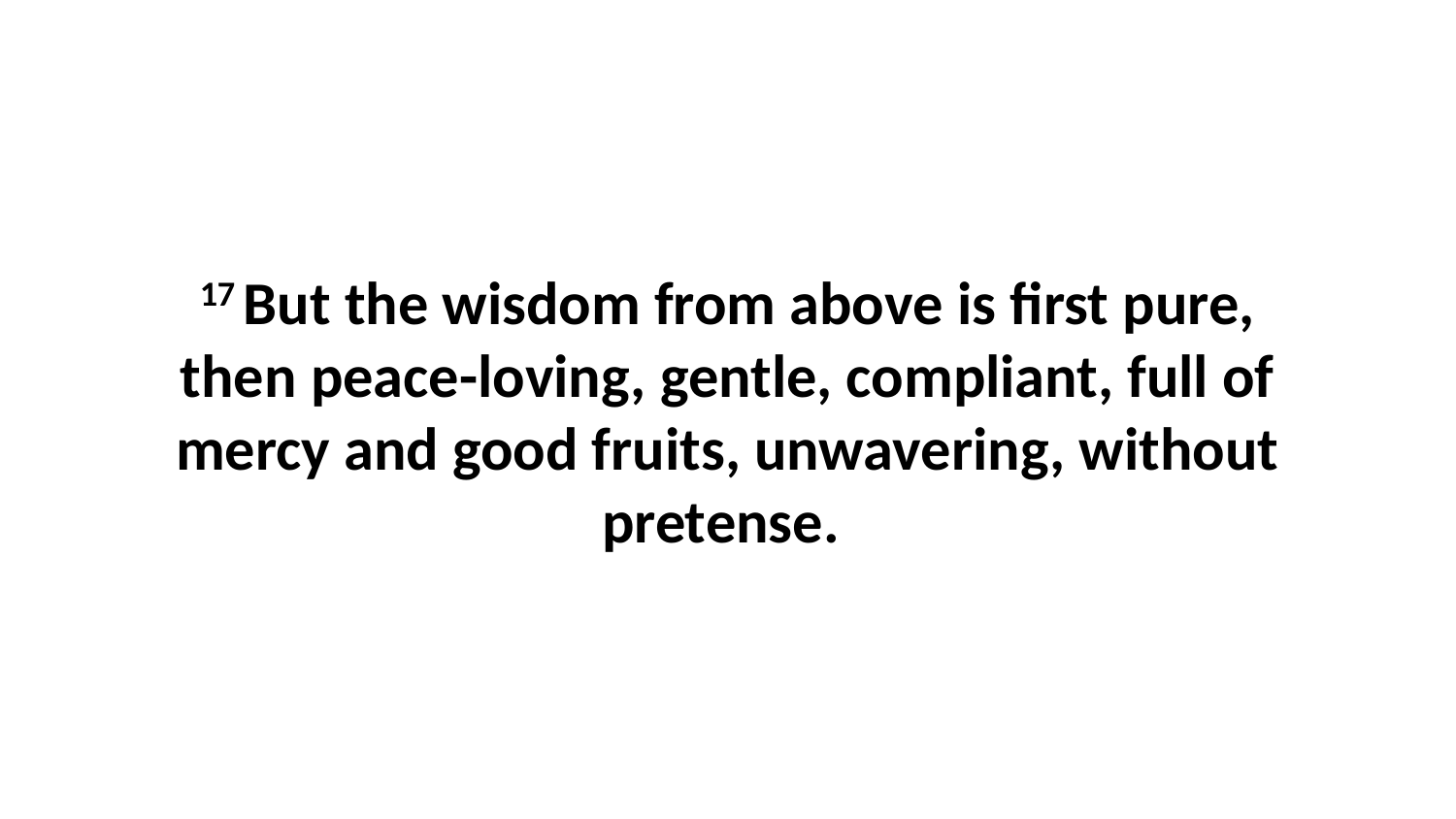

17 But the wisdom from above is first pure, then peace-loving, gentle, compliant, full of mercy and good fruits, unwavering, without pretense.